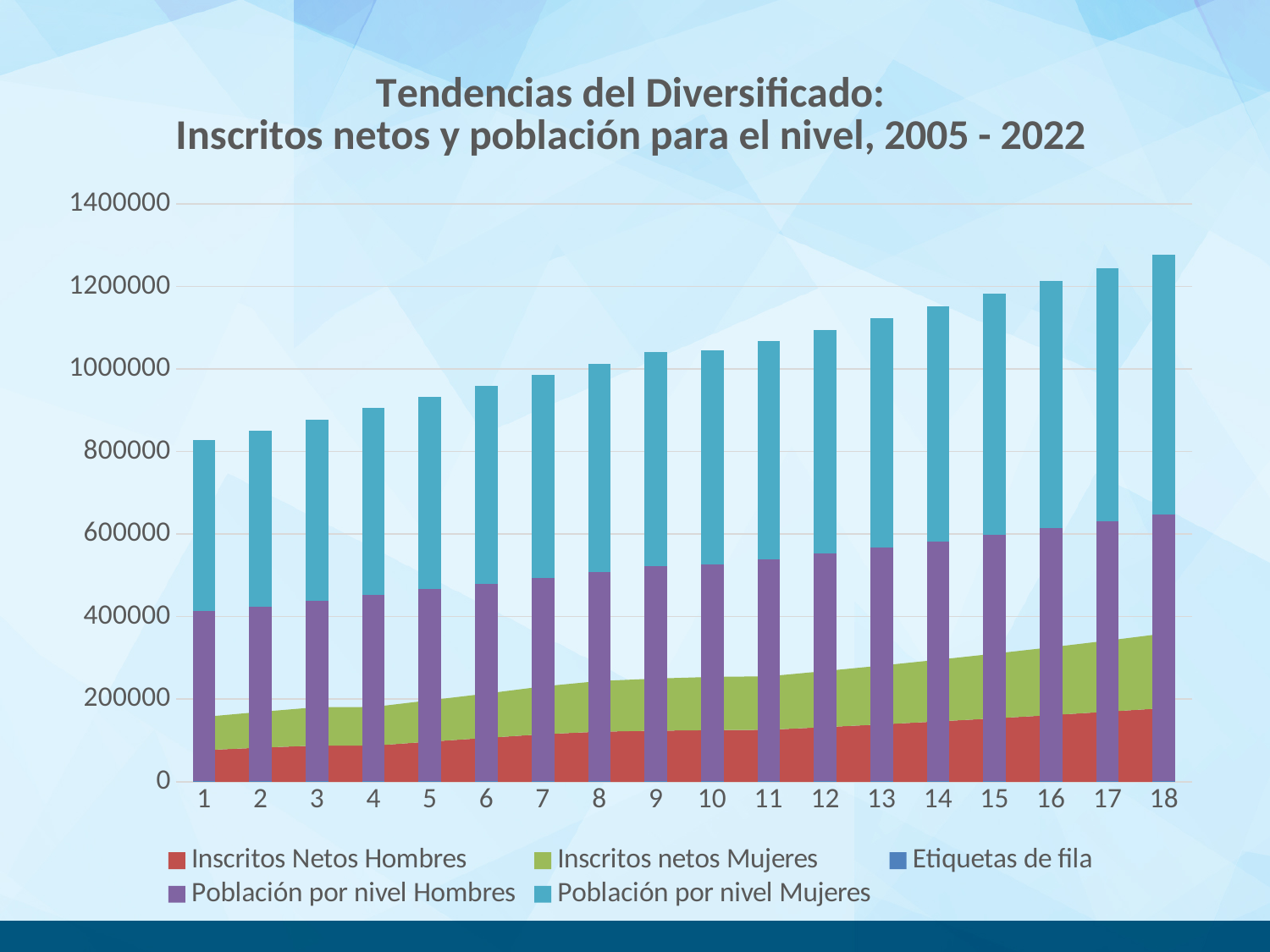

### Chart: Tendencias del Diversificado:
Inscritos netos y población para el nivel, 2005 - 2022

| Category | Inscritos Netos Hombres | Inscritos netos Mujeres | Etiquetas de fila | Población por nivel Hombres | Población por nivel Mujeres |
|---|---|---|---|---|---|